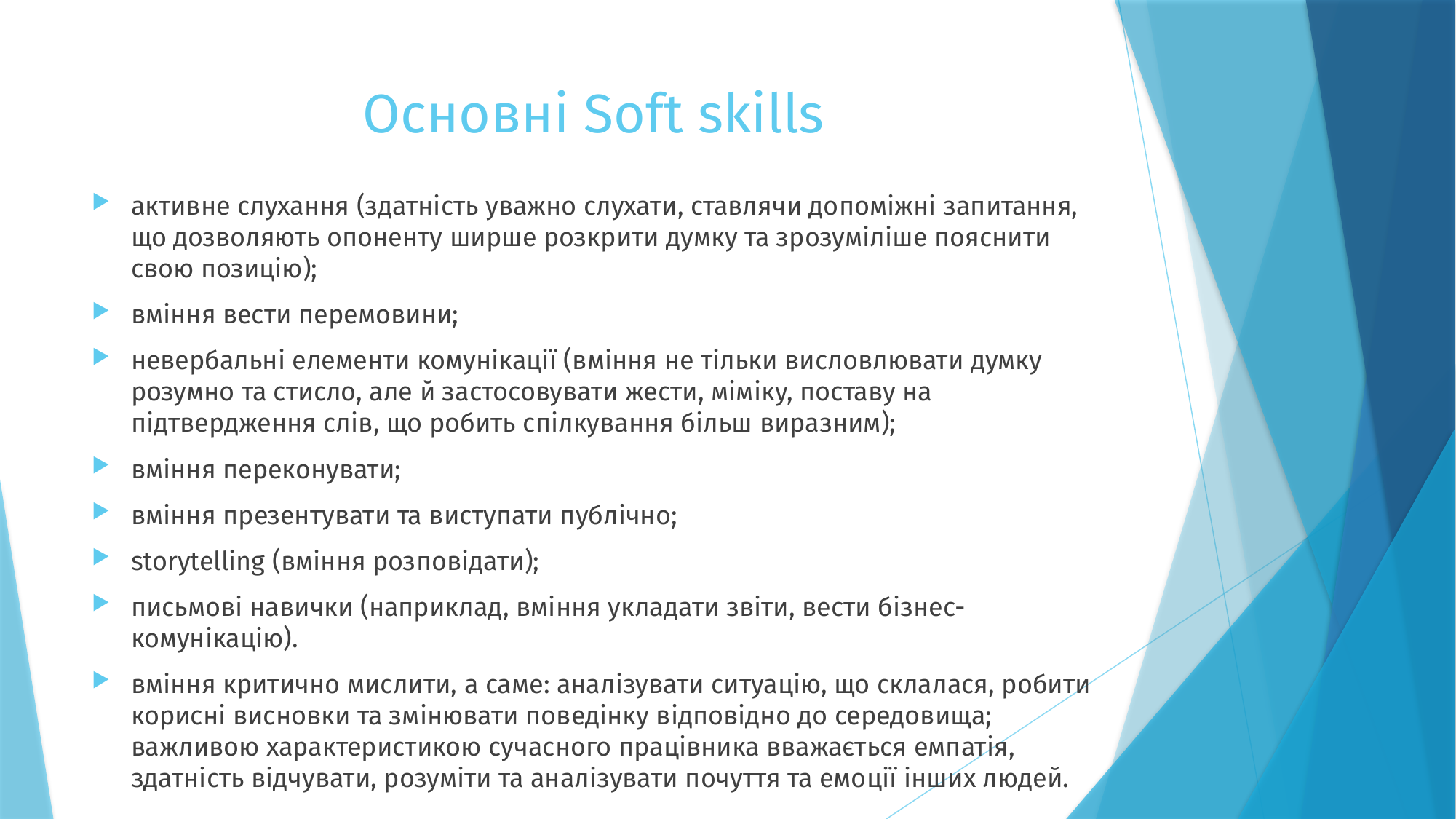

# Основні Soft skills
активне слухання (здатність уважно слухати, ставлячи допоміжні запитання, що дозволяють опоненту ширше розкрити думку та зрозуміліше пояснити свою позицію);
вміння вести перемовини;
невербальні елементи комунікації (вміння не тільки висловлювати думку розумно та стисло, але й застосовувати жести, міміку, поставу на підтвердження слів, що робить спілкування більш виразним);
вміння переконувати;
вміння презентувати та виступати публічно;
storytelling (вміння розповідати);
письмові навички (наприклад, вміння укладати звіти, вести бізнес-комунікацію).
вміння критично мислити, а саме: аналізувати ситуацію, що склалася, робити корисні висновки та змінювати поведінку відповідно до середовища; важливою характеристикою сучасного працівника вважається емпатія, здатність відчувати, розуміти та аналізувати почуття та емоції інших людей.